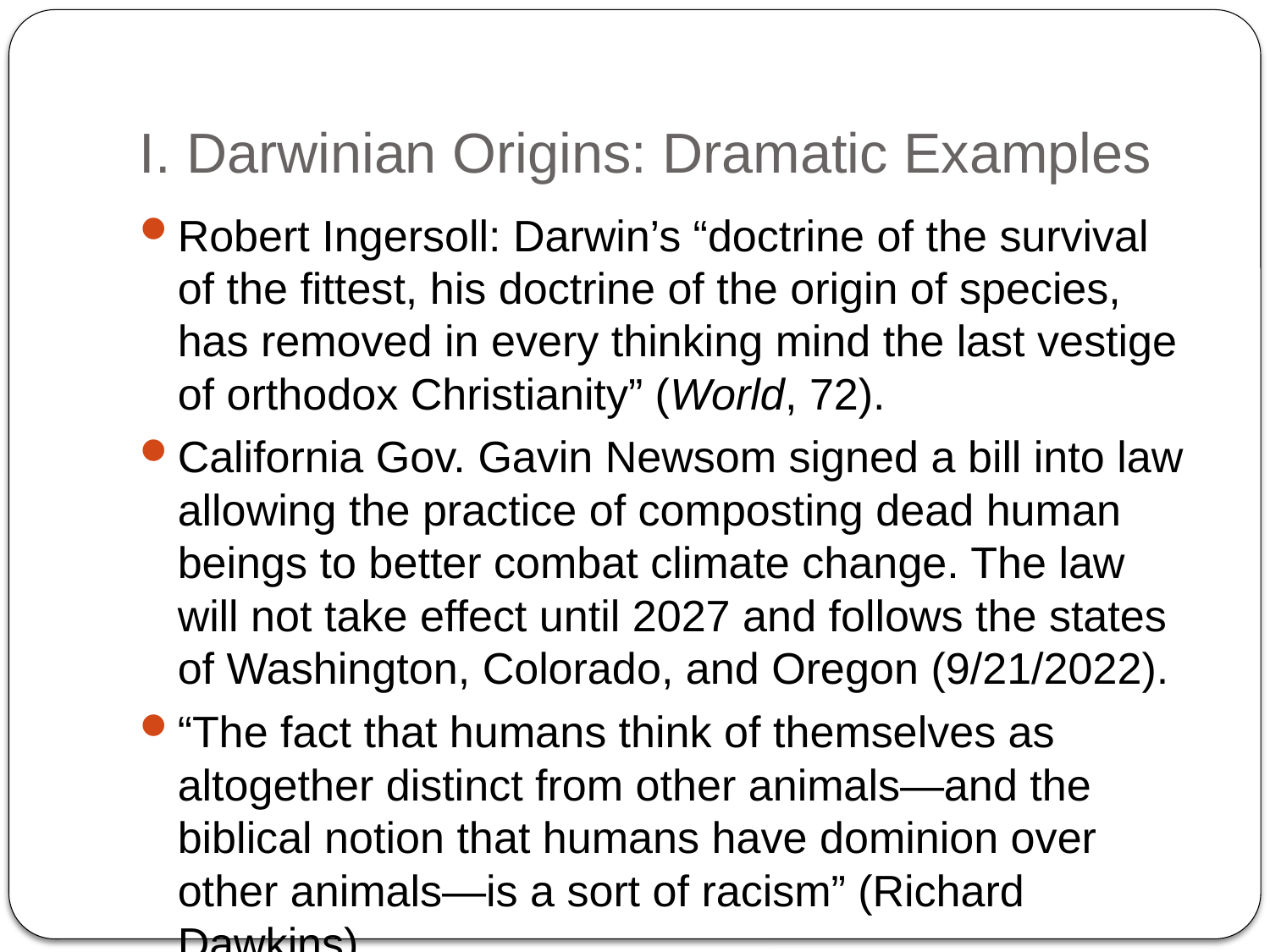

# I. Darwinian Origins: Dramatic Examples
Robert Ingersoll: Darwin’s “doctrine of the survival of the fittest, his doctrine of the origin of species, has removed in every thinking mind the last vestige of orthodox Christianity” (World, 72).
California Gov. Gavin Newsom signed a bill into law allowing the practice of composting dead human beings to better combat climate change. The law will not take effect until 2027 and follows the states of Washington, Colorado, and Oregon (9/21/2022).
“The fact that humans think of themselves as altogether distinct from other animals—and the biblical notion that humans have dominion over other animals—is a sort of racism” (Richard Dawkins).